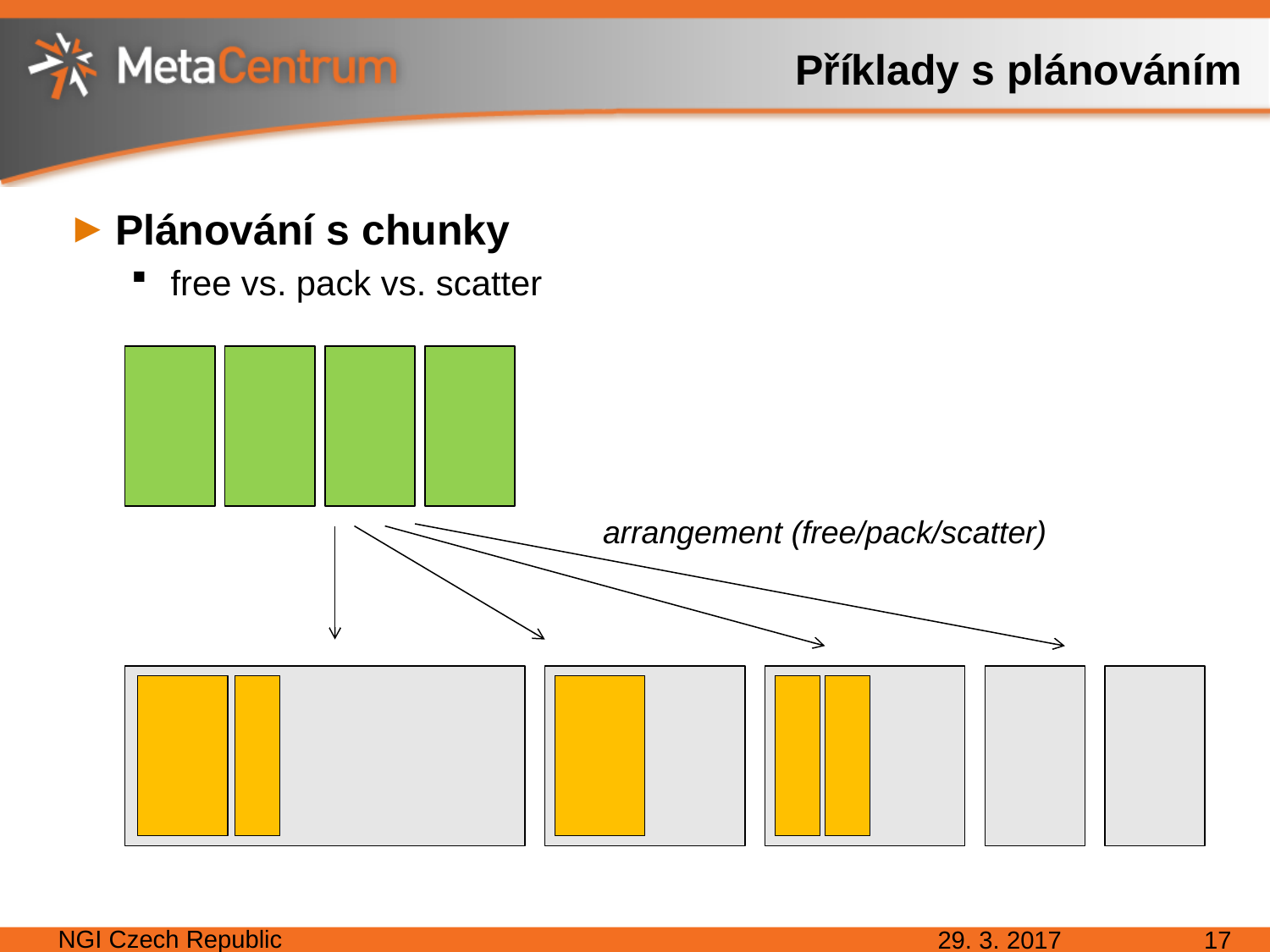

# Příklady s plánováním
Plánování s chunky
free vs. pack vs. scatter

arrangement (free/pack/scatter)

NGI Czech Republic
29. 3. 2017
17